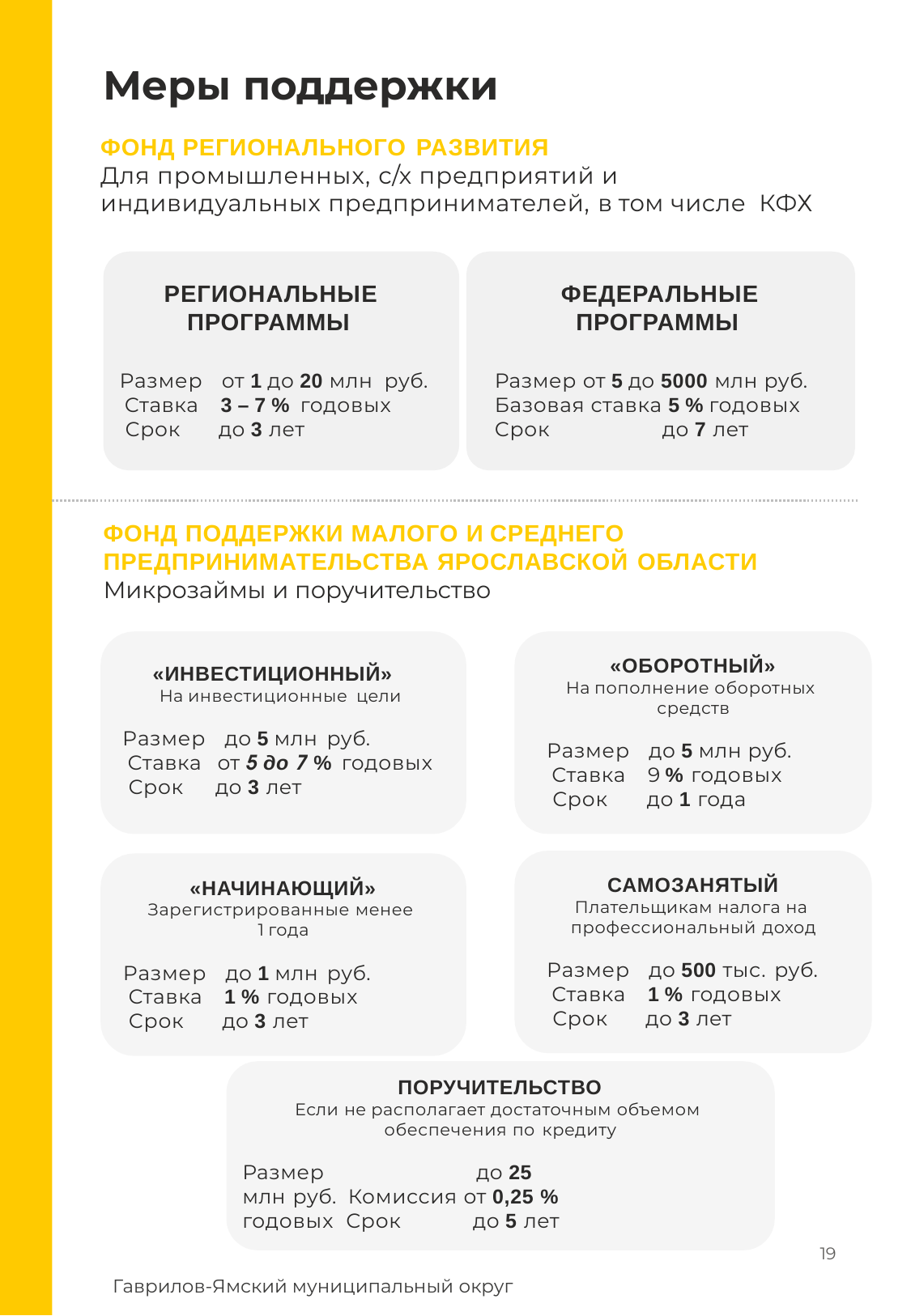

Меры поддержки
ФОНД РЕГИОНАЛЬНОГО РАЗВИТИЯ
Для промышленных, с/х предприятий и  индивидуальных предпринимателей, в том числе КФХ

РЕГИОНАЛЬНЫЕ  ПРОГРАММЫ
ФЕДЕРАЛЬНЫЕ  ПРОГРАММЫ
Размер  Ставка  Срок
от 1 до 20 млн руб.
3 – 7 % годовых
до 3 лет
Размер от 5 до 5000 млн руб.  Базовая ставка 5 % годовых  Срок	до 7 лет

ФОНД ПОДДЕРЖКИ МАЛОГО И СРЕДНЕГО  ПРЕДПРИНИМАТЕЛЬСТВА ЯРОСЛАВСКОЙ ОБЛАСТИ
Микрозаймы и поручительство

«ОБОРОТНЫЙ»
На пополнение оборотных  средств
«ИНВЕСТИЦИОННЫЙ»
На инвестиционные цели
Размер  Ставка  Срок
до 5 млн руб.
от 5 до 7 % годовых
до 3 лет
Размер  Ставка  Срок
до 5 млн руб.  9 % годовых
до 1 года

САМОЗАНЯТЫЙ
Плательщикам налога на  профессиональный доход
«НАЧИНАЮЩИЙ»
Зарегистрированные менее  1 года
Размер  Ставка  Срок
до 500 тыс. руб.
1 % годовых
до 3 лет
Размер  Ставка  Срок
до 1 млн руб.
1 % годовых
до 3 лет

ПОРУЧИТЕЛЬСТВО
Если не располагает достаточным объемом  обеспечения по кредиту
Размер		до 25 млн руб.  Комиссия от 0,25 % годовых  Срок	до 5 лет

Гаврилов-Ямский муниципальный округ
19